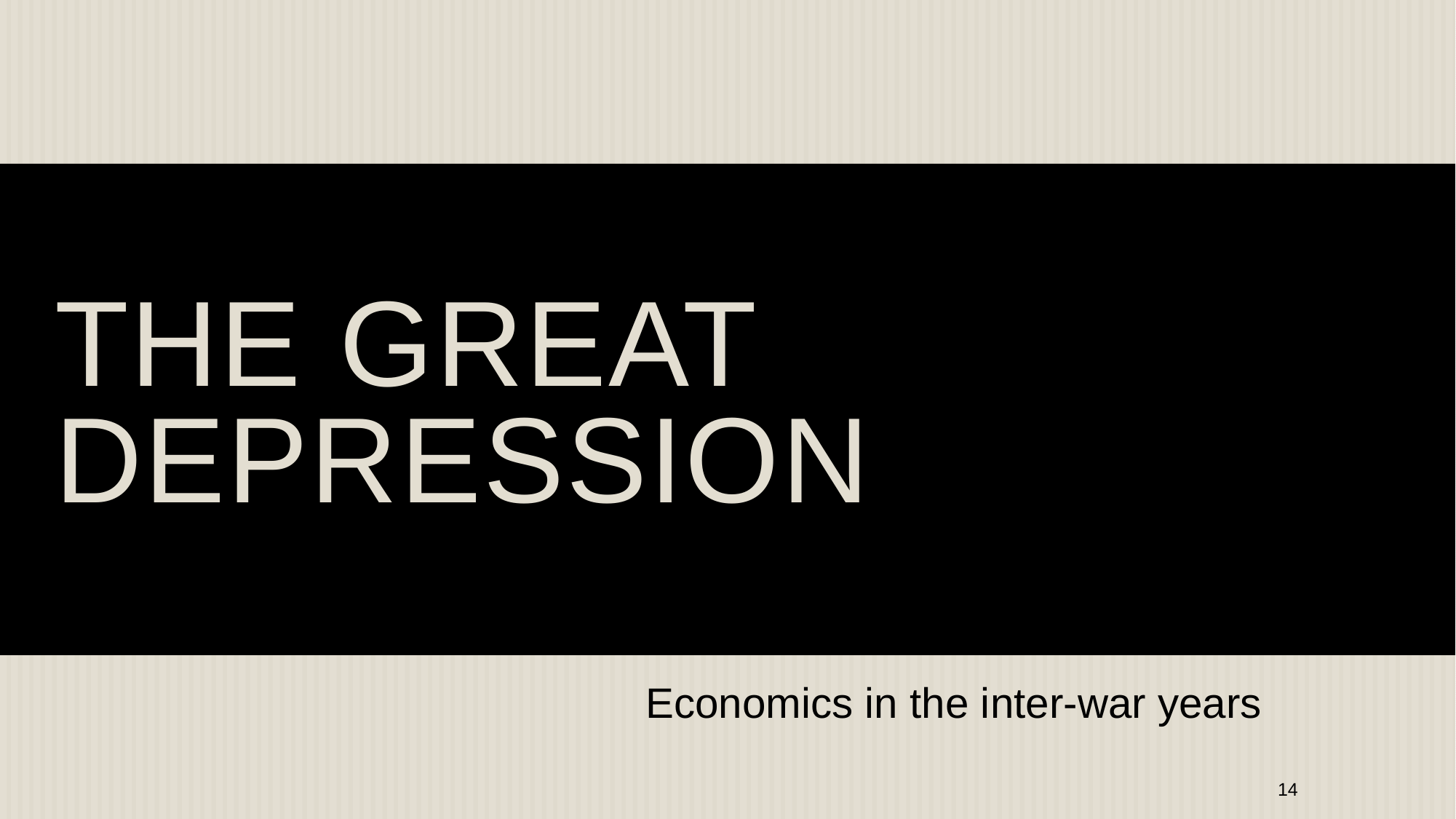

# The Great Depression

Economics in the inter-war years
14